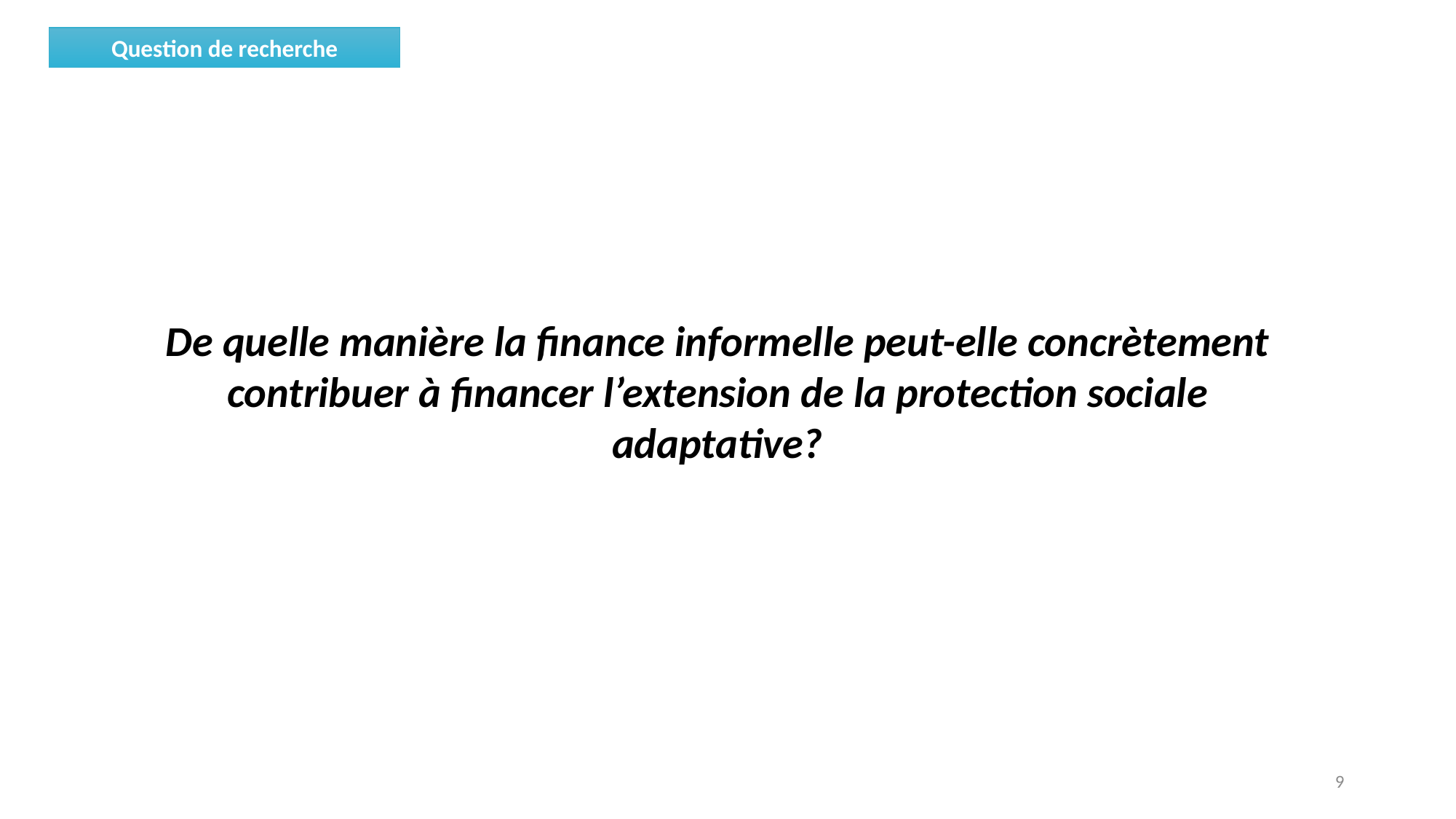

Question de recherche
De quelle manière la finance informelle peut-elle concrètement contribuer à financer l’extension de la protection sociale adaptative?
9